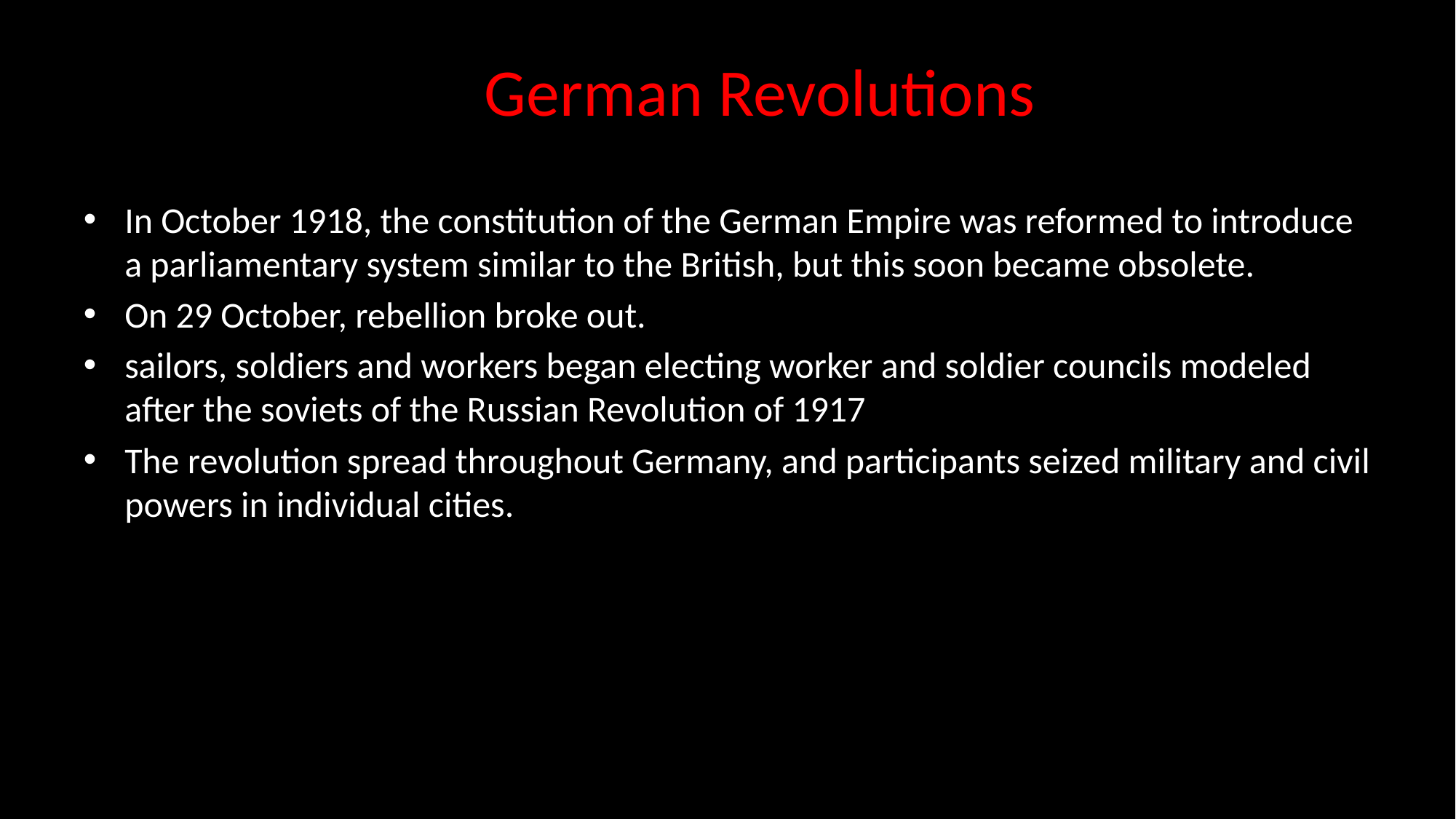

# German Revolutions
In October 1918, the constitution of the German Empire was reformed to introduce a parliamentary system similar to the British, but this soon became obsolete.
On 29 October, rebellion broke out.
sailors, soldiers and workers began electing worker and soldier councils modeled after the soviets of the Russian Revolution of 1917
The revolution spread throughout Germany, and participants seized military and civil powers in individual cities.